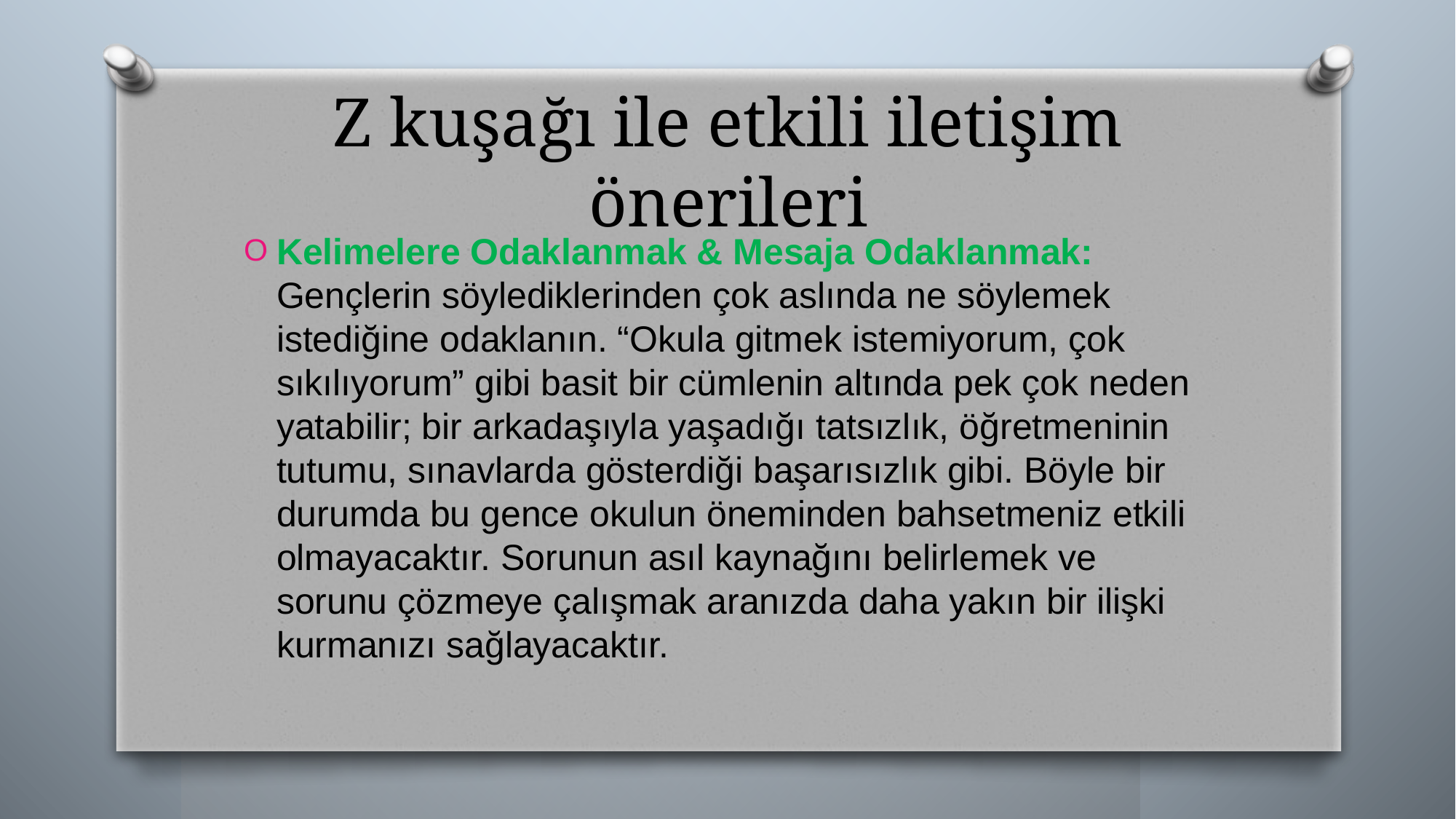

# Z kuşağı ile etkili iletişim önerileri
Kelimelere Odaklanmak & Mesaja Odaklanmak: Gençlerin söylediklerinden çok aslında ne söylemek istediğine odaklanın. “Okula gitmek istemiyorum, çok sıkılıyorum” gibi basit bir cümlenin altında pek çok neden yatabilir; bir arkadaşıyla yaşadığı tatsızlık, öğretmeninin tutumu, sınavlarda gösterdiği başarısızlık gibi. Böyle bir durumda bu gence okulun öneminden bahsetmeniz etkili olmayacaktır. Sorunun asıl kaynağını belirlemek ve sorunu çözmeye çalışmak aranızda daha yakın bir ilişki kurmanızı sağlayacaktır.